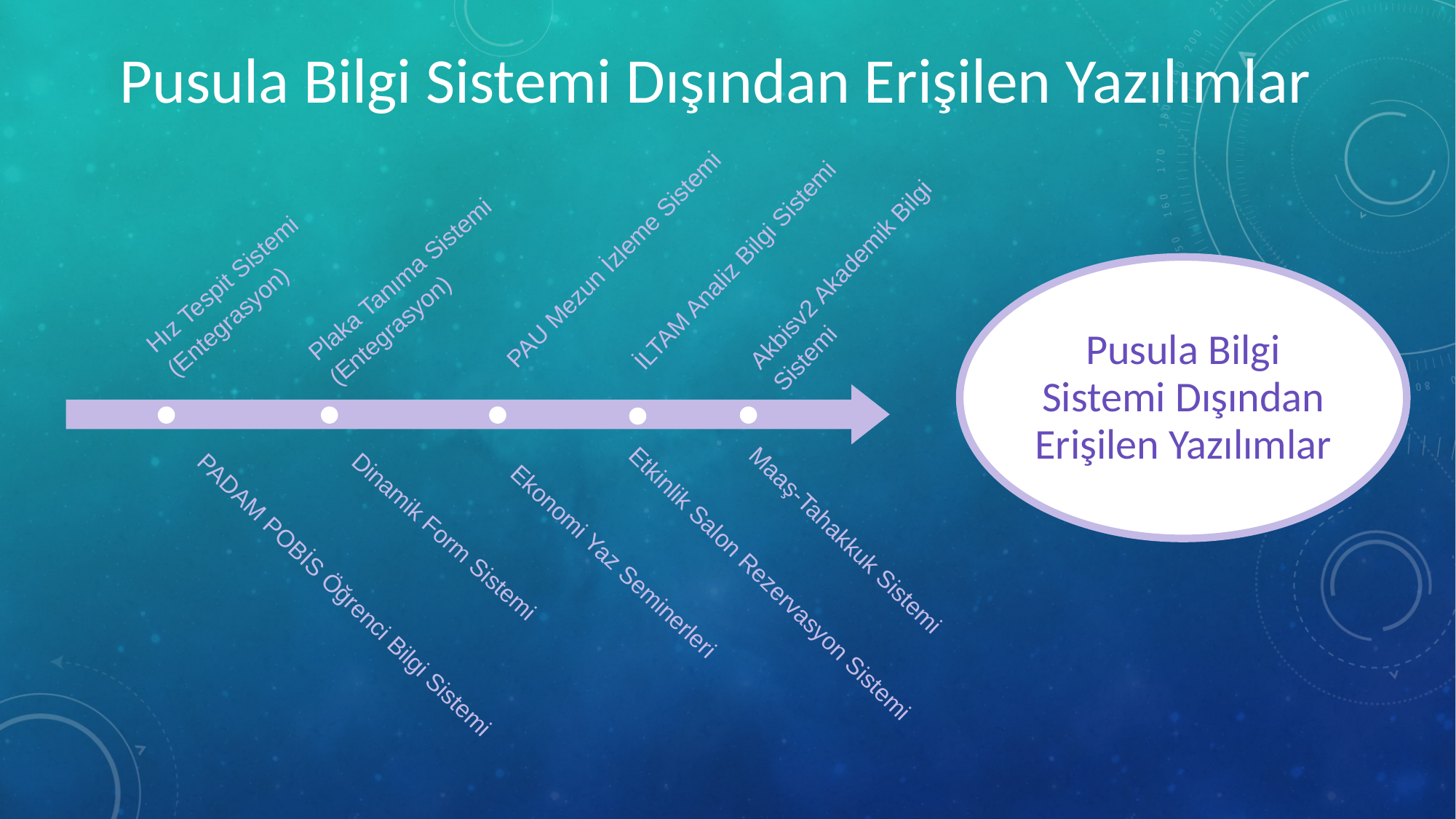

Pusula Bilgi Sistemi Dışından Erişilen Yazılımlar
İLTAM Analiz Bilgi Sistemi
Plaka Tanıma Sistemi
(Entegrasyon)
Hız Tespit Sistemi
(Entegrasyon)
PAU Mezun İzleme Sistemi
Akbisv2 Akademik Bilgi Sistemi
Pusula Bilgi Sistemi Dışından Erişilen Yazılımlar

Maaş-Tahakkuk Sistemi
Dinamik Form Sistemi
Ekonomi Yaz Seminerleri
Etkinlik Salon Rezervasyon Sistemi
PADAM POBİS Öğrenci Bilgi Sistemi